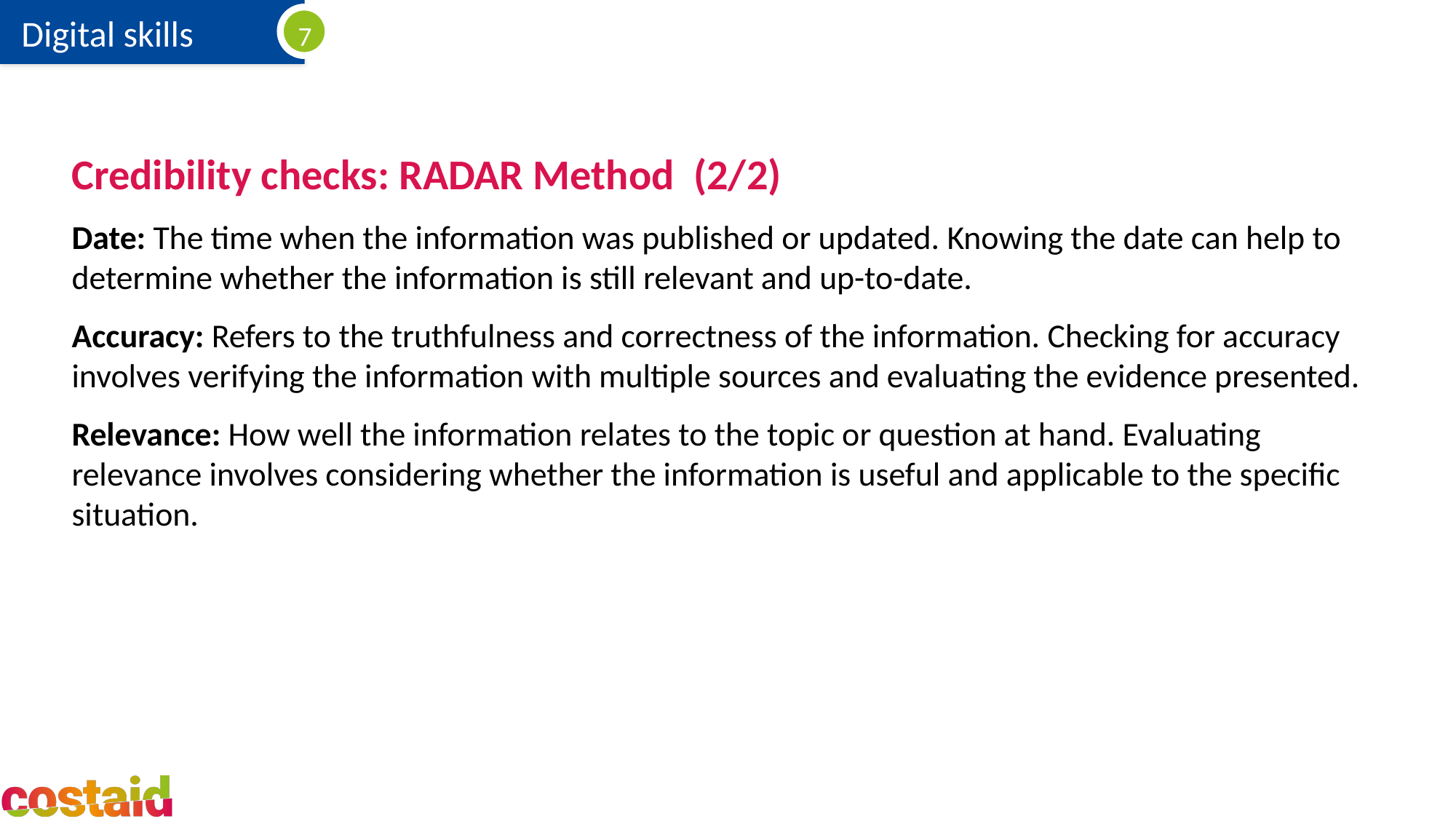

Credibility checks: RADAR Method  (2/2)
Date: The time when the information was published or updated. Knowing the date can help to determine whether the information is still relevant and up-to-date.
Accuracy: Refers to the truthfulness and correctness of the information. Checking for accuracy involves verifying the information with multiple sources and evaluating the evidence presented.
Relevance: How well the information relates to the topic or question at hand. Evaluating relevance involves considering whether the information is useful and applicable to the specific situation.